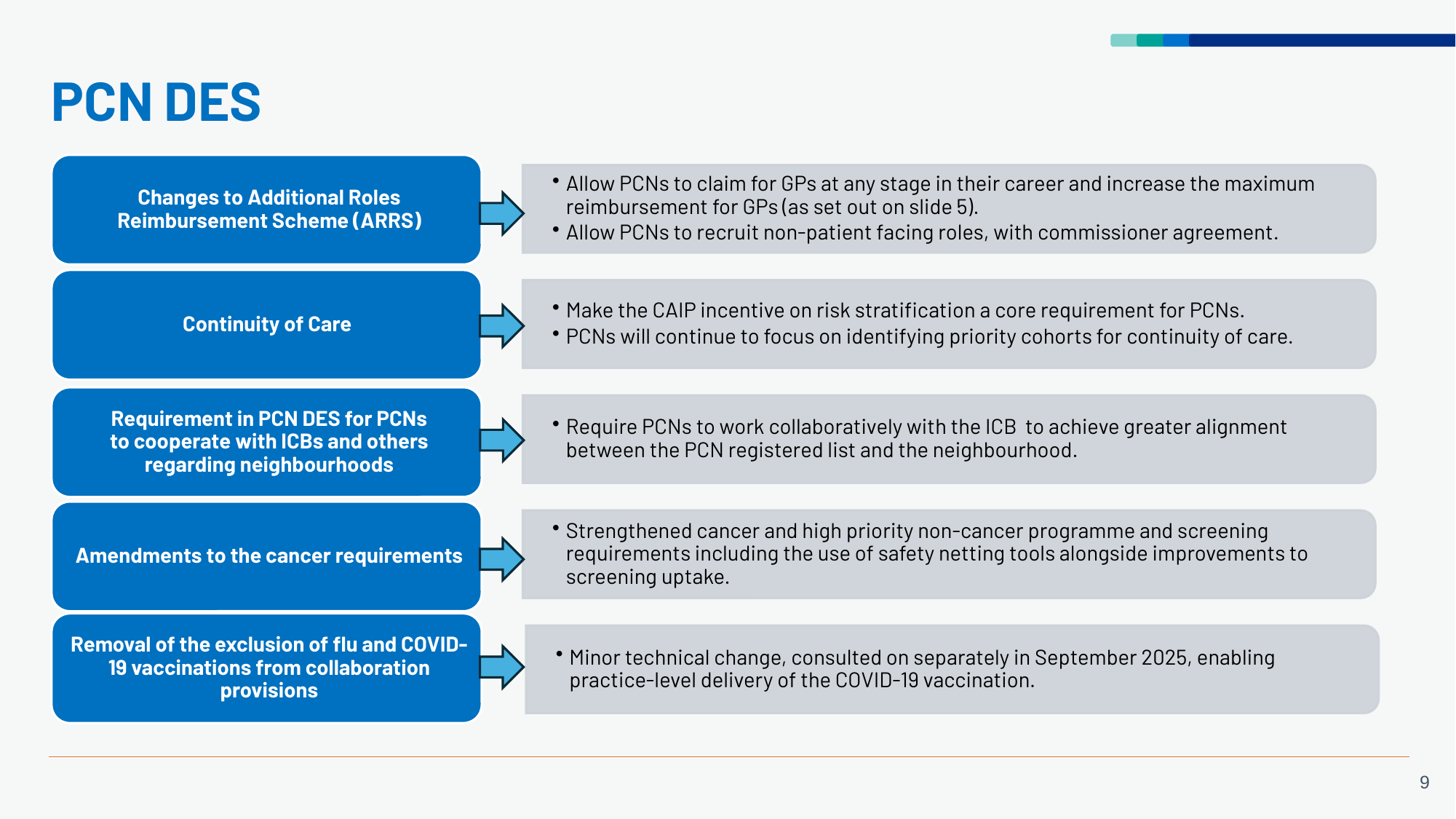

# PCN DES
Allow PCNs to claim for GPs at any stage in their career and increase the maximum reimbursement for GPs (as set out on slide 5).
Allow PCNs to recruit non-patient facing roles, with commissioner agreement.
Changes to Additional Roles Reimbursement Scheme (ARRS)
Make the CAIP incentive on risk stratification a core requirement for PCNs.
PCNs will continue to focus on identifying priority cohorts for continuity of care.
Continuity of Care
Require PCNs to work collaboratively with the ICB  to achieve greater alignment between the PCN registered list and the neighbourhood.
Requirement in PCN DES for PCNs to cooperate with ICBs and others regarding neighbourhoods
Strengthened cancer and high priority non-cancer programme and screening requirements including the use of safety netting tools alongside improvements to screening uptake.
Amendments to the cancer requirements
Minor technical change, consulted on separately in September 2025, enabling practice-level delivery of the COVID-19 vaccination.
Removal of the exclusion of flu and COVID-19 vaccinations from collaboration provisions